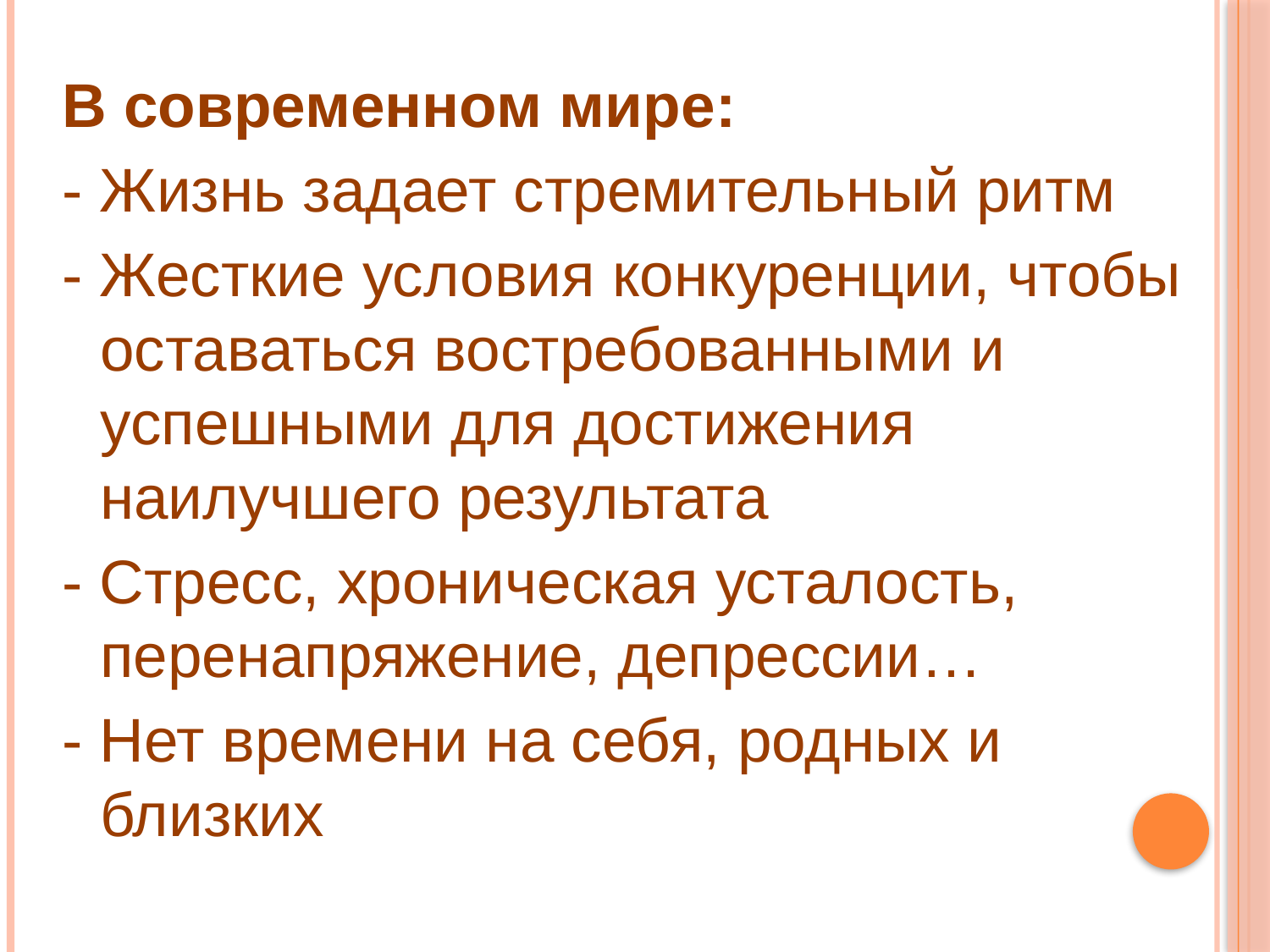

В современном мире:
- Жизнь задает стремительный ритм
- Жесткие условия конкуренции, чтобы оставаться востребованными и успешными для достижения наилучшего результата
- Стресс, хроническая усталость, перенапряжение, депрессии…
- Нет времени на себя, родных и близких